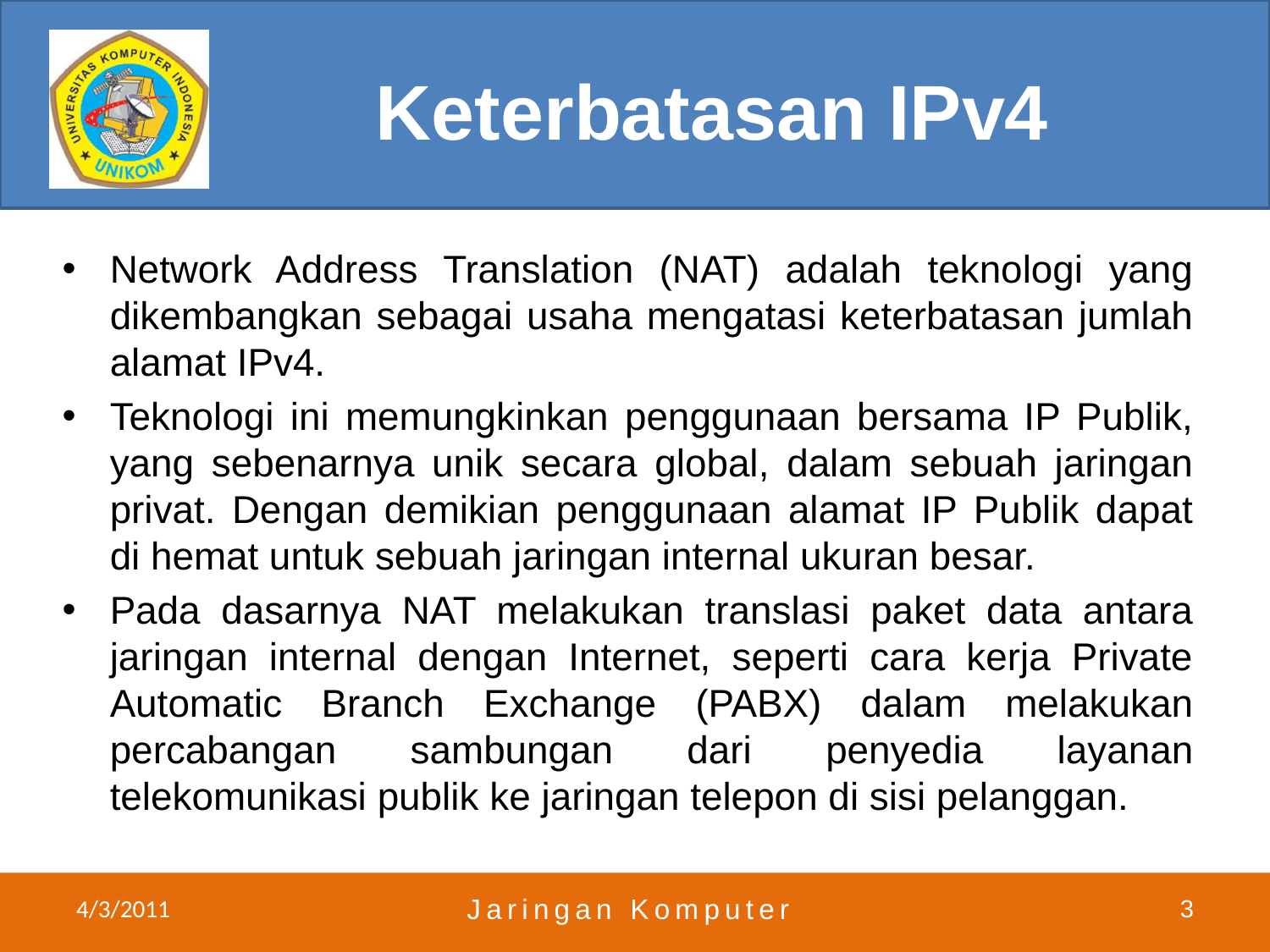

# Keterbatasan IPv4
Network Address Translation (NAT) adalah teknologi yang dikembangkan sebagai usaha mengatasi keterbatasan jumlah alamat IPv4.
Teknologi ini memungkinkan penggunaan bersama IP Publik, yang sebenarnya unik secara global, dalam sebuah jaringan privat. Dengan demikian penggunaan alamat IP Publik dapat di hemat untuk sebuah jaringan internal ukuran besar.
Pada dasarnya NAT melakukan translasi paket data antara jaringan internal dengan Internet, seperti cara kerja Private Automatic Branch Exchange (PABX) dalam melakukan percabangan sambungan dari penyedia layanan telekomunikasi publik ke jaringan telepon di sisi pelanggan.
4/3/2011
Jaringan Komputer
3